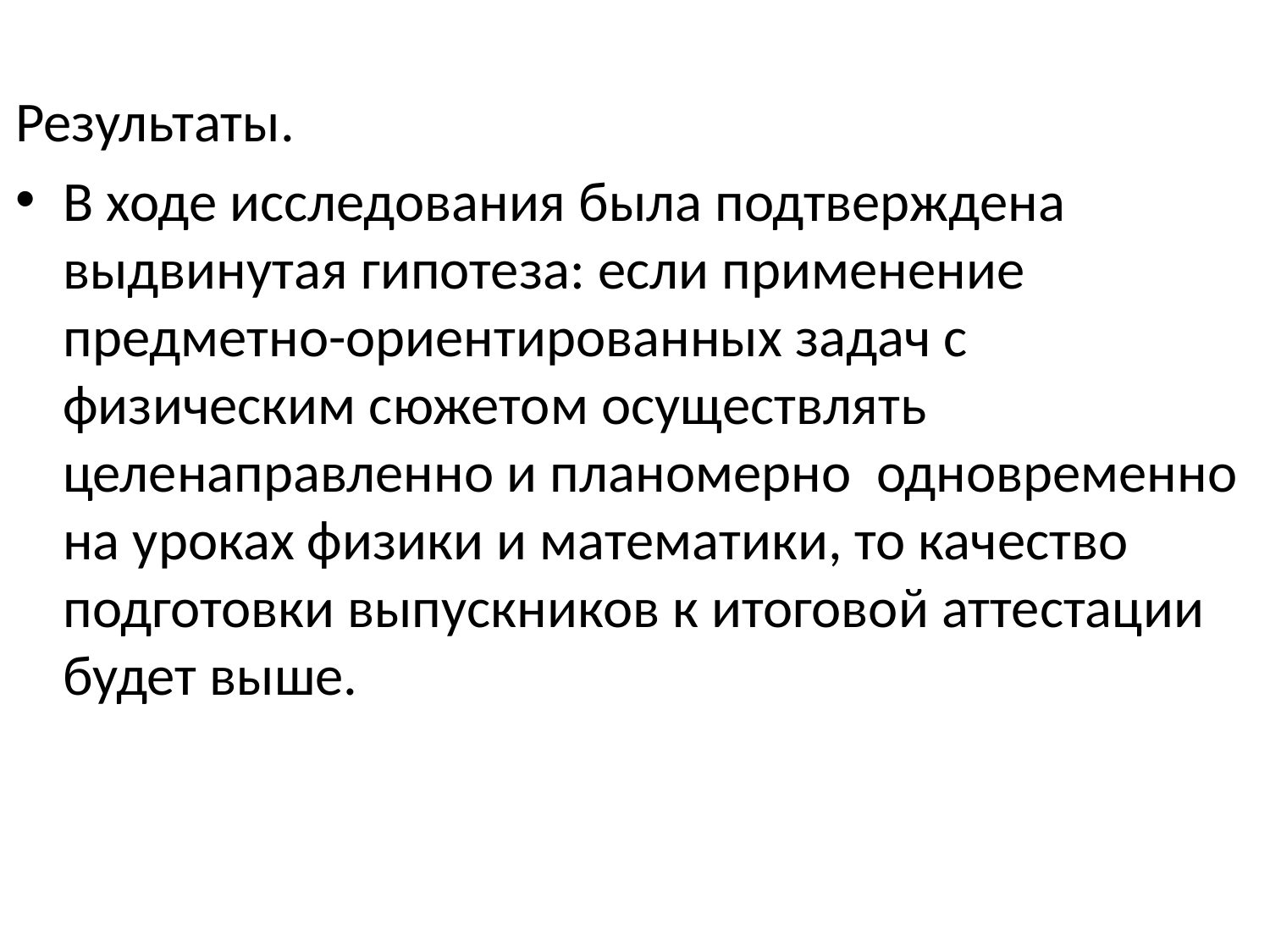

Результаты.
В ходе исследования была подтверждена выдвинутая гипотеза: если применение предметно-ориентированных задач с физическим сюжетом осуществлять целенаправленно и планомерно  одновременно на уроках физики и математики, то качество подготовки выпускников к итоговой аттестации будет выше.